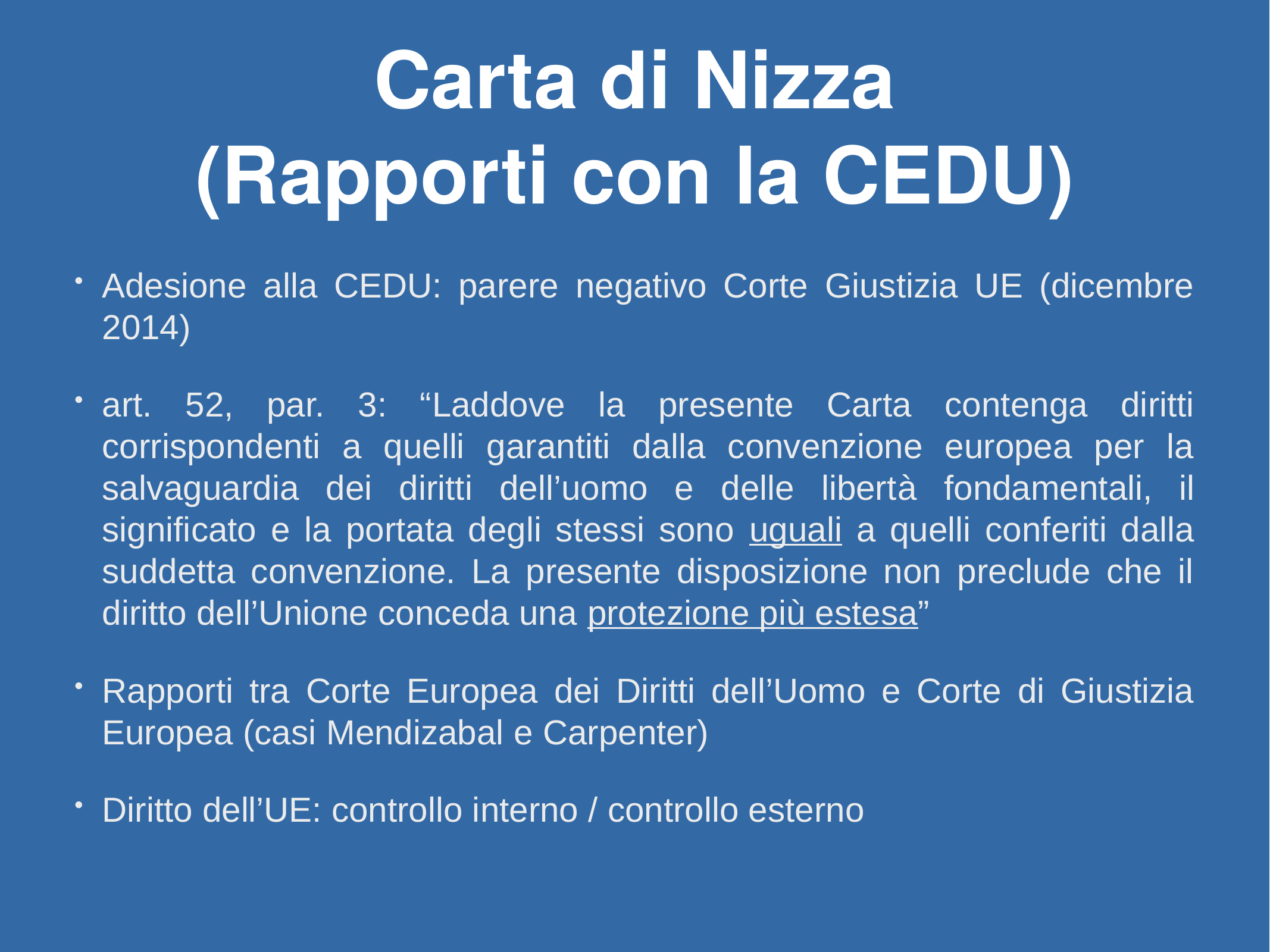

# Carta di Nizza
(Rapporti con la CEDU)
Adesione alla CEDU: parere negativo Corte Giustizia UE (dicembre 2014)
art. 52, par. 3: “Laddove la presente Carta contenga diritti corrispondenti a quelli garantiti dalla convenzione europea per la salvaguardia dei diritti dell’uomo e delle libertà fondamentali, il significato e la portata degli stessi sono uguali a quelli conferiti dalla suddetta convenzione. La presente disposizione non preclude che il diritto dell’Unione conceda una protezione più estesa”
Rapporti tra Corte Europea dei Diritti dell’Uomo e Corte di Giustizia Europea (casi Mendizabal e Carpenter)
Diritto dell’UE: controllo interno / controllo esterno